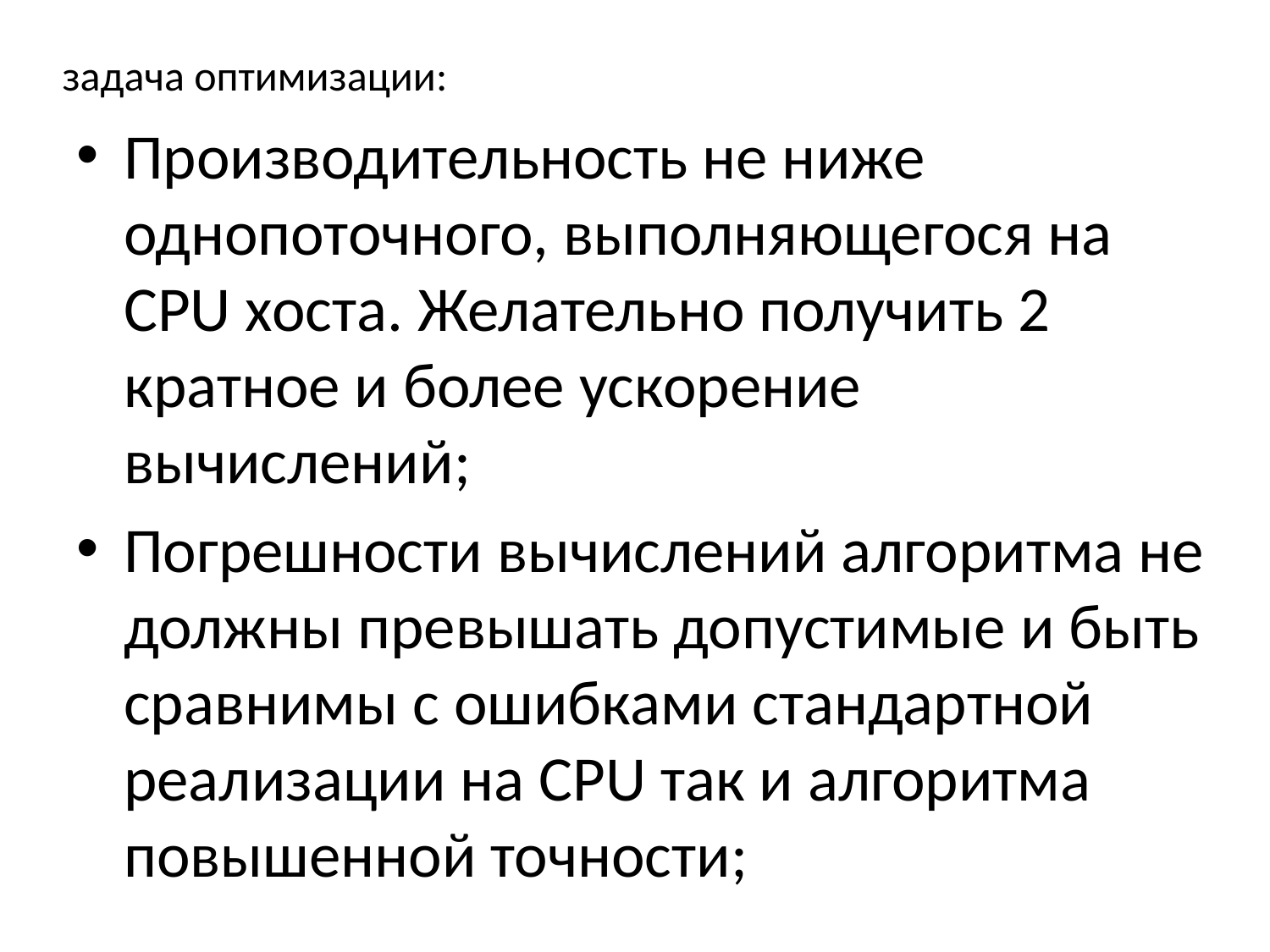

# задача оптимизации:
Производительность не ниже однопоточного, выполняющегося на CPU хоста. Желательно получить 2 кратное и более ускорение вычислений;
Погрешности вычислений алгоритма не должны превышать допустимые и быть сравнимы с ошибками стандартной реализации на CPU так и алгоритма повышенной точности;